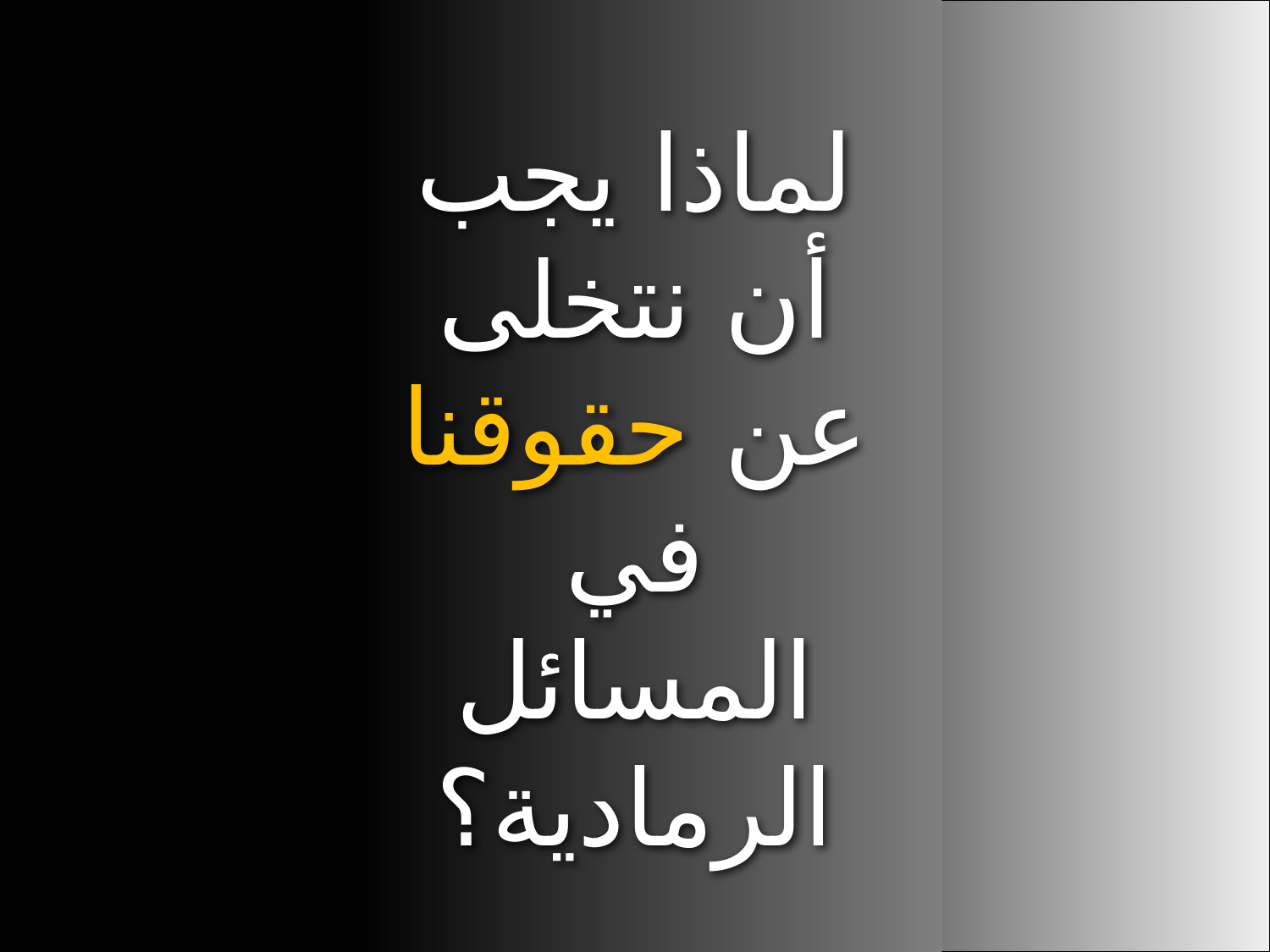

لماذا يجب أن نتخلى عن حقوقنا في المسائل الرمادية؟